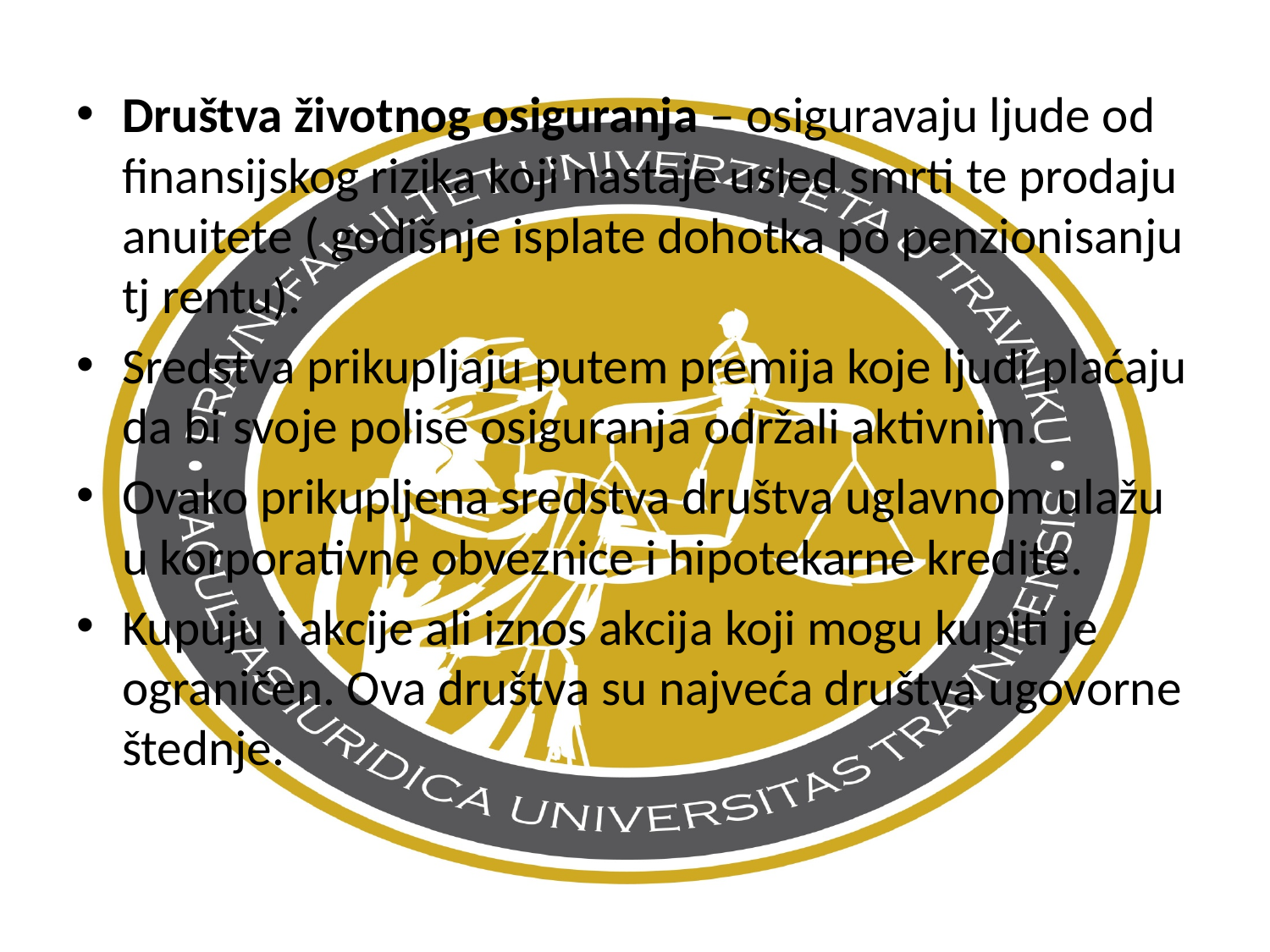

Društva životnog osiguranja – osiguravaju ljude od finansijskog rizika koji nastaje usled smrti te prodaju anuitete ( godišnje isplate dohotka po penzionisanju tj rentu).
Sredstva prikupljaju putem premija koje ljudi plaćaju da bi svoje polise osiguranja održali aktivnim.
Ovako prikupljena sredstva društva uglavnom ulažu u korporativne obveznice i hipotekarne kredite.
Kupuju i akcije ali iznos akcija koji mogu kupiti je ograničen. Ova društva su najveća društva ugovorne štednje.